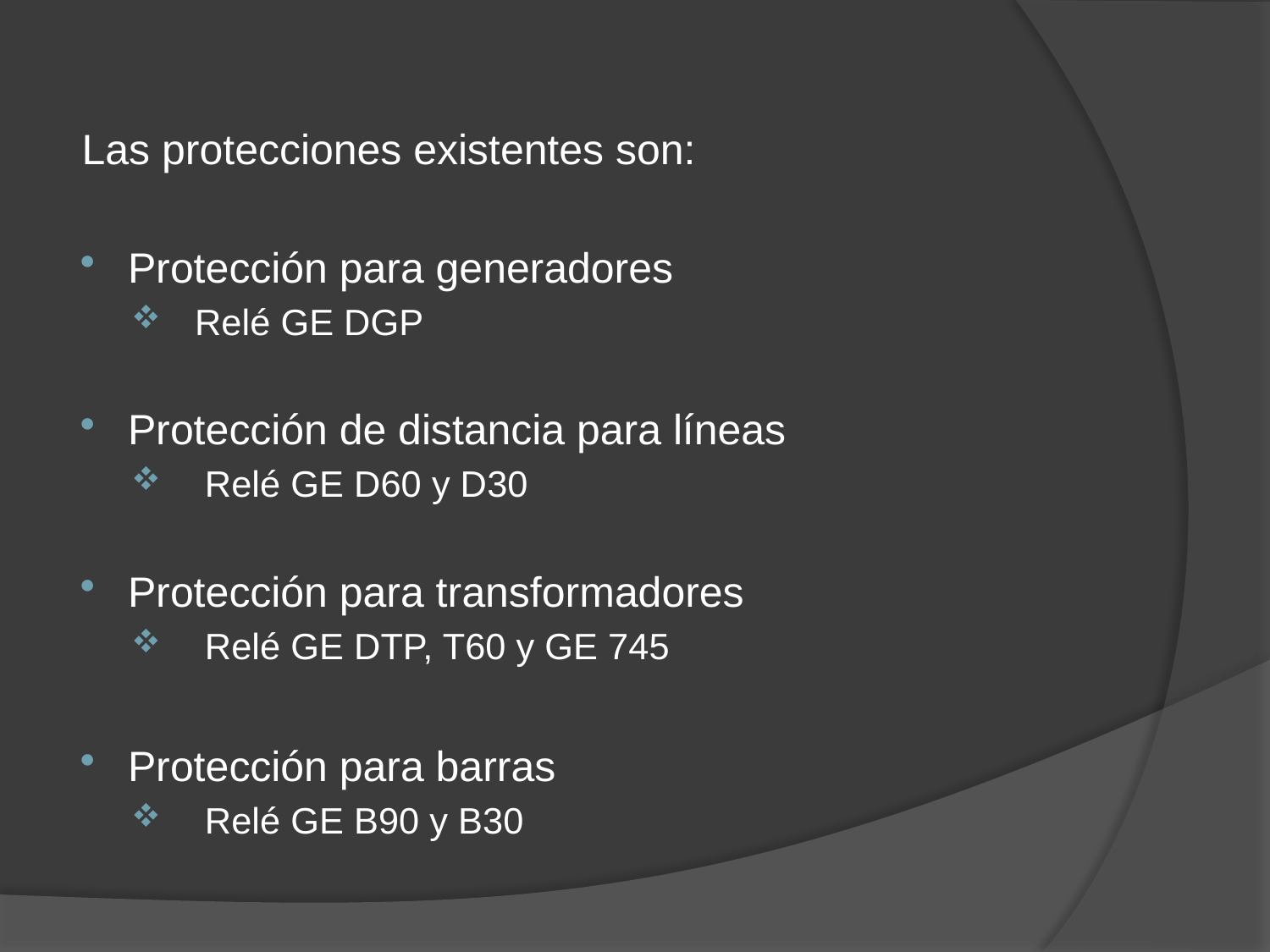

Las protecciones existentes son:

Protección para generadores
   Relé GE DGP

Protección de distancia para líneas
    Relé GE D60 y D30

Protección para transformadores
    Relé GE DTP, T60 y GE 745

Protección para barras
    Relé GE B90 y B30